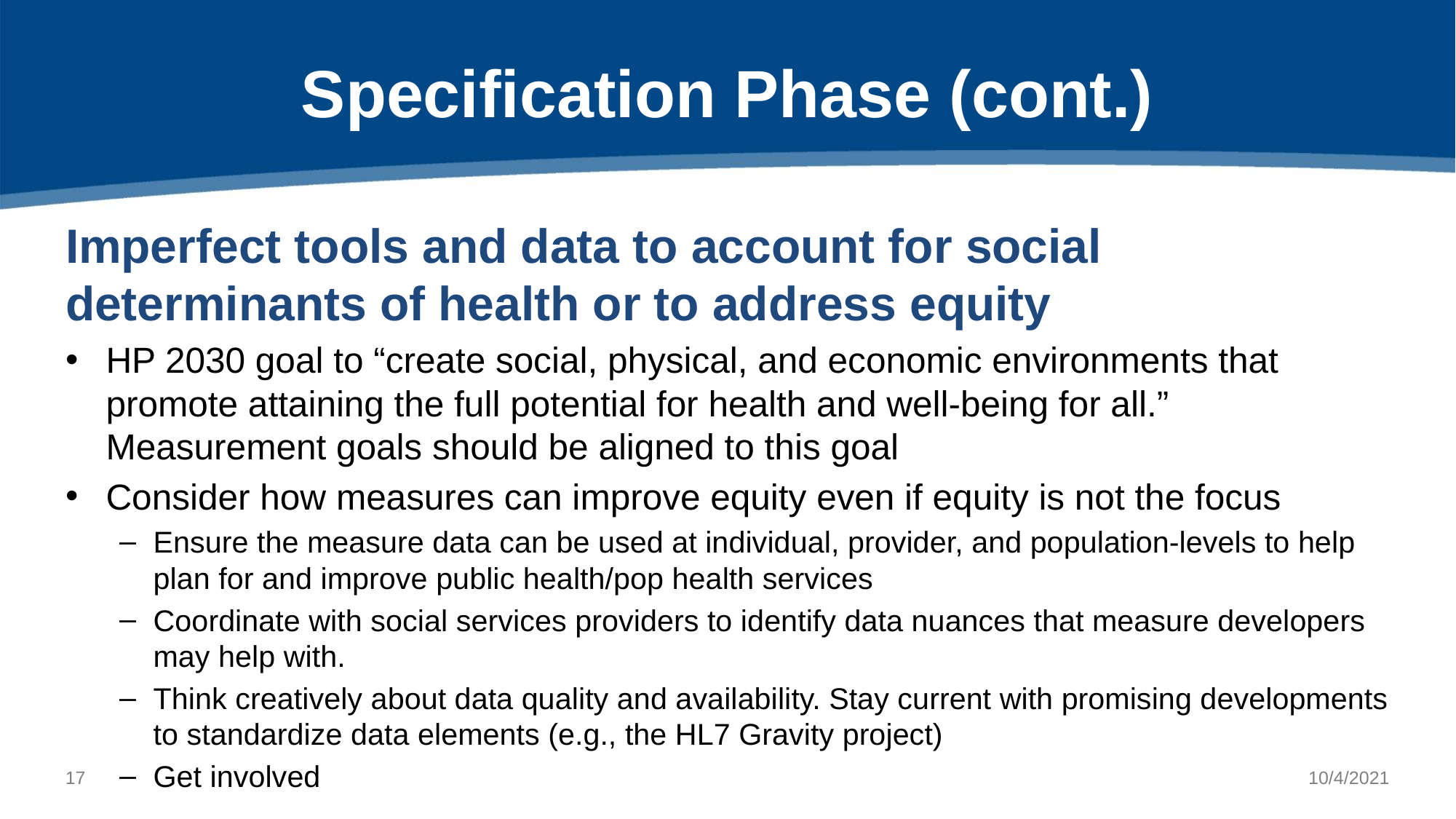

# Specification Phase (cont.)
Imperfect tools and data to account for social determinants of health or to address equity
HP 2030 goal to “create social, physical, and economic environments that promote attaining the full potential for health and well-being for all.” Measurement goals should be aligned to this goal
Consider how measures can improve equity even if equity is not the focus
Ensure the measure data can be used at individual, provider, and population-levels to help plan for and improve public health/pop health services
Coordinate with social services providers to identify data nuances that measure developers may help with.
Think creatively about data quality and availability. Stay current with promising developments to standardize data elements (e.g., the HL7 Gravity project)
Get involved

17
10/4/2021